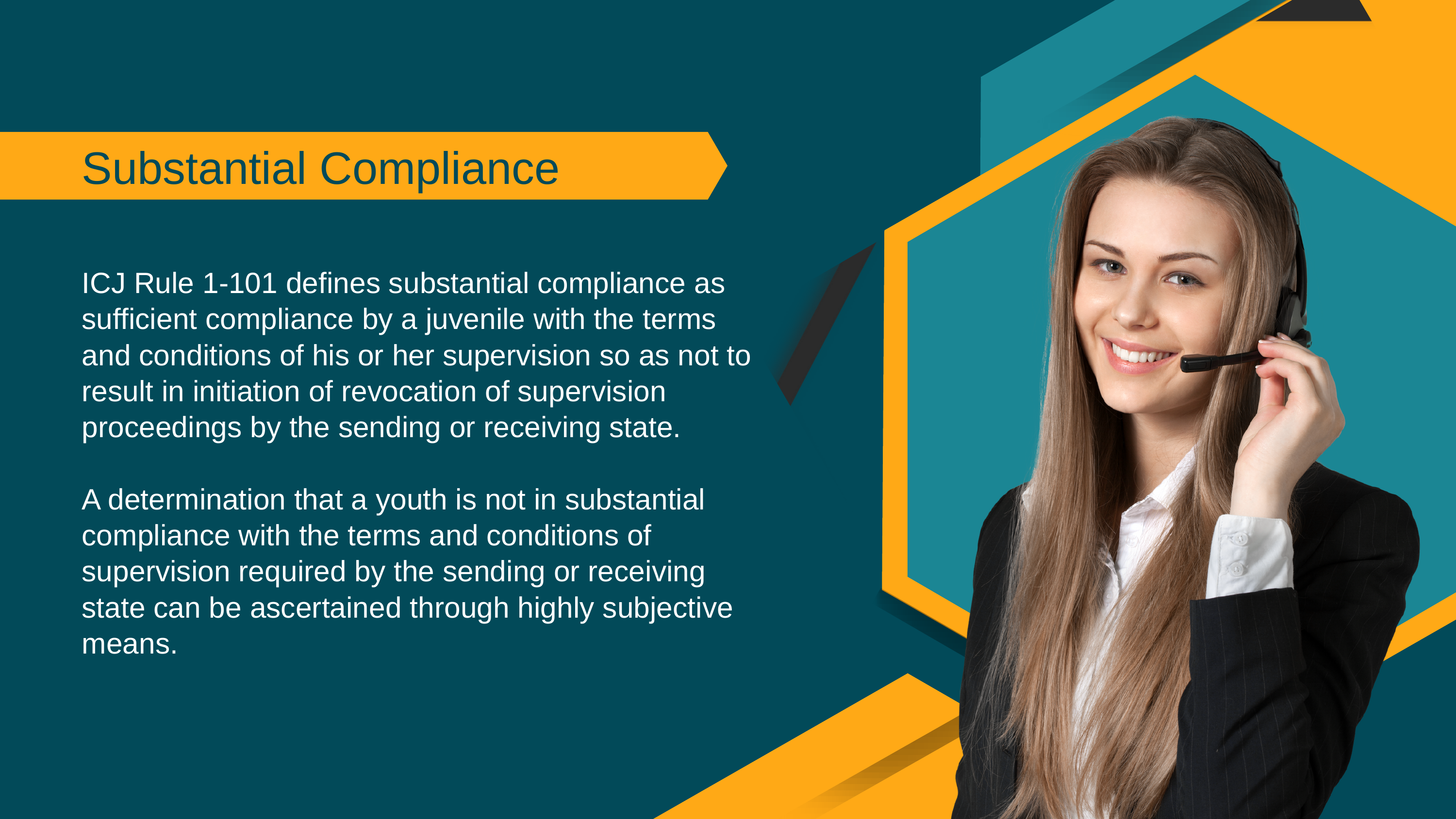

Substantial Compliance
ICJ Rule 1-101 defines substantial compliance as sufficient compliance by a juvenile with the terms and conditions of his or her supervision so as not to result in initiation of revocation of supervision proceedings by the sending or receiving state.

A determination that a youth is not in substantial compliance with the terms and conditions of supervision required by the sending or receiving state can be ascertained through highly subjective means.